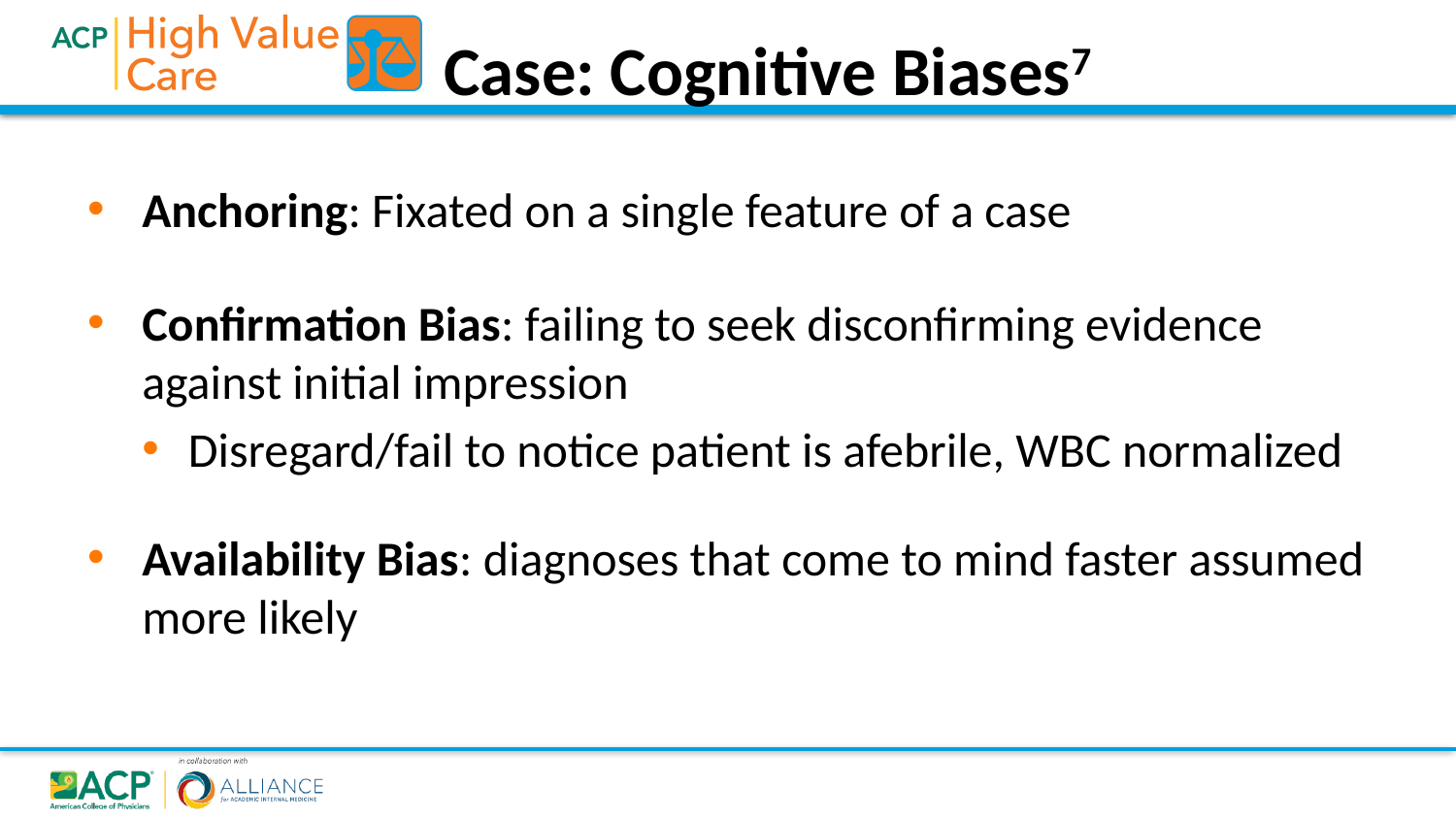

Case: Cognitive Biases7
Anchoring: Fixated on a single feature of a case

Confirmation Bias: failing to seek disconfirming evidence against initial impression
Disregard/fail to notice patient is afebrile, WBC normalized

Availability Bias: diagnoses that come to mind faster assumed more likely